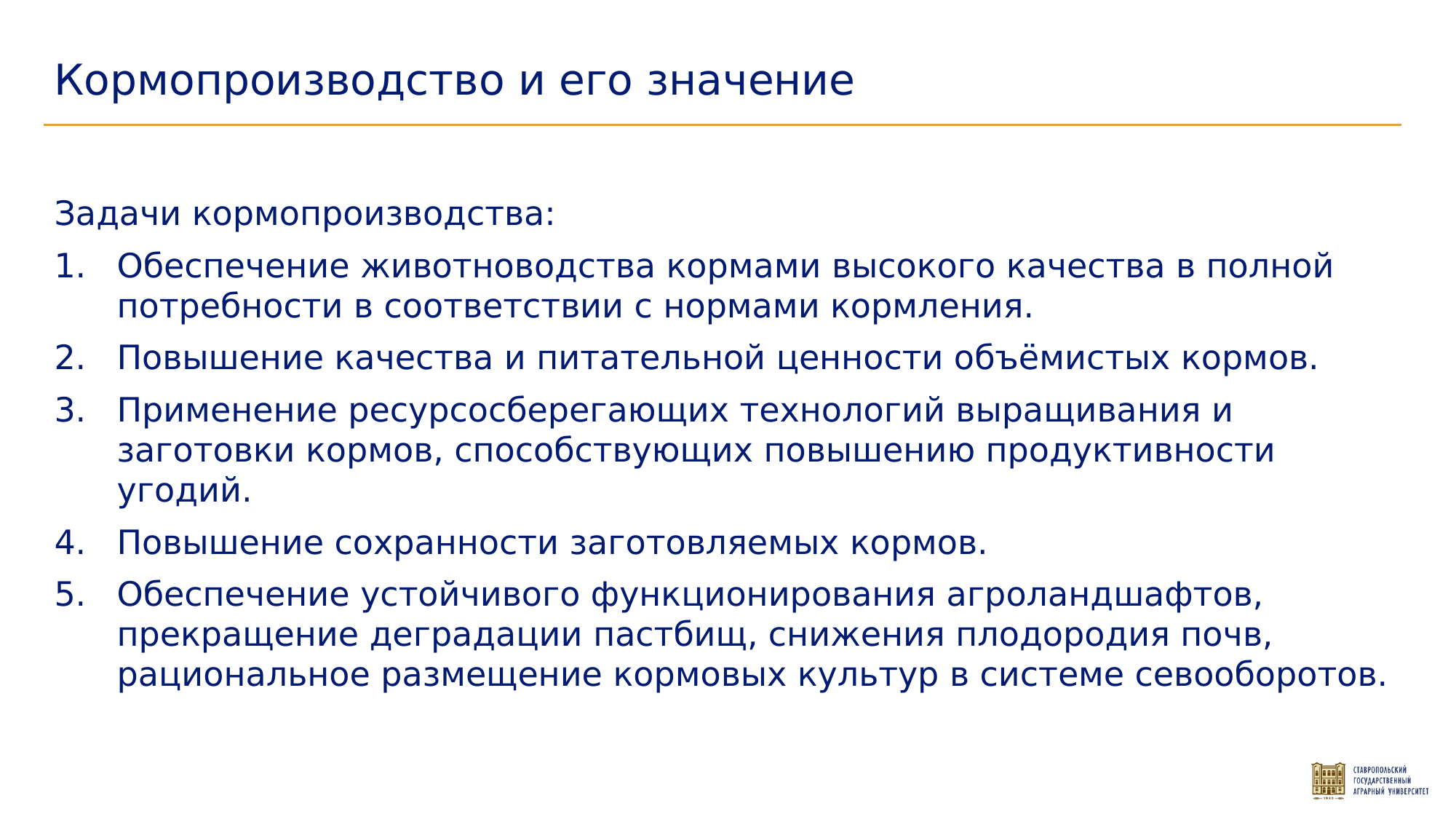

Кормопроизводство и его значение
Задачи кормопроизводства:
Обеспечение животноводства кормами высокого качества в полной потребности в соответствии с нормами кормления.
Повышение качества и питательной ценности объёмистых кормов.
Применение ресурсосберегающих технологий выращивания и заготовки кормов, способствующих повышению продуктивности угодий.
Повышение сохранности заготовляемых кормов.
Обеспечение устойчивого функционирования агроландшафтов, прекращение деградации пастбищ, снижения плодородия почв, рациональное размещение кормовых культур в системе севооборотов.